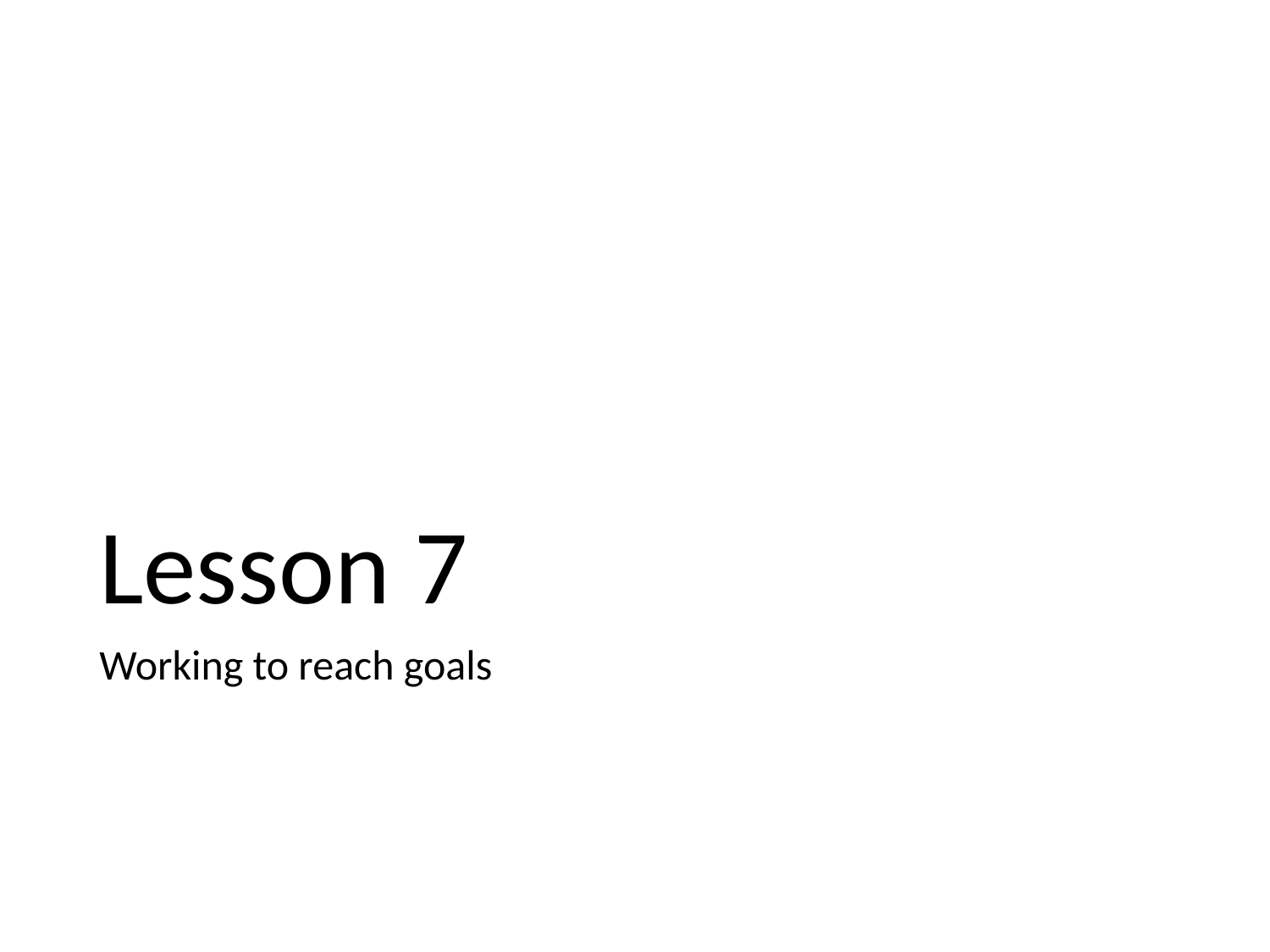

# Lesson 7
Working to reach goals